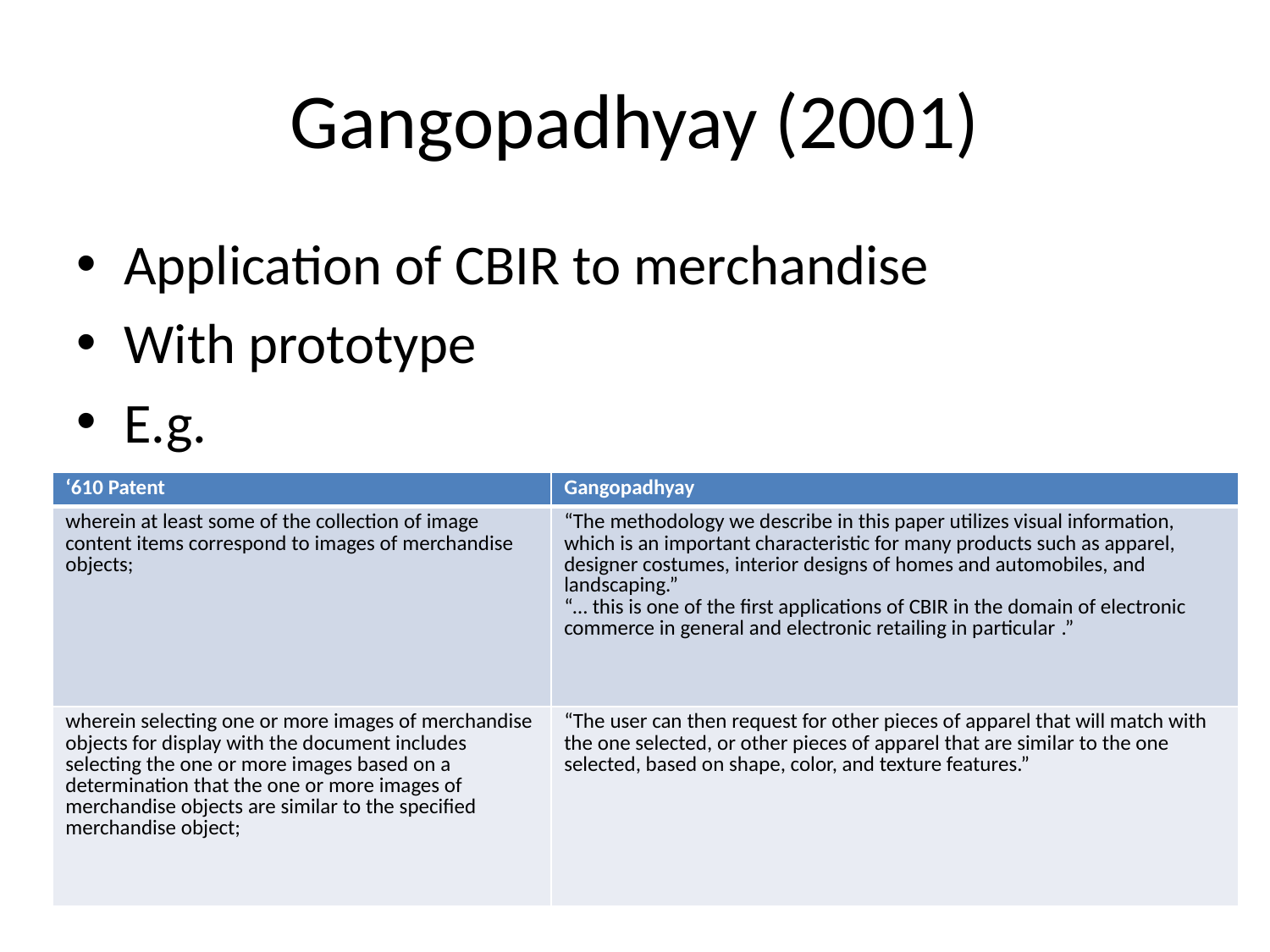

# Gangopadhyay (2001)
Application of CBIR to merchandise
With prototype
E.g.
| ‘610 Patent | Gangopadhyay |
| --- | --- |
| wherein at least some of the collection of image content items correspond to images of merchandise objects; | “The methodology we describe in this paper utilizes visual information, which is an important characteristic for many products such as apparel, designer costumes, interior designs of homes and automobiles, and landscaping.” “… this is one of the first applications of CBIR in the domain of electronic commerce in general and electronic retailing in particular .” |
| wherein selecting one or more images of merchandise objects for display with the document includes selecting the one or more images based on a determination that the one or more images of merchandise objects are similar to the specified merchandise object; | “The user can then request for other pieces of apparel that will match with the one selected, or other pieces of apparel that are similar to the one selected, based on shape, color, and texture features.” |